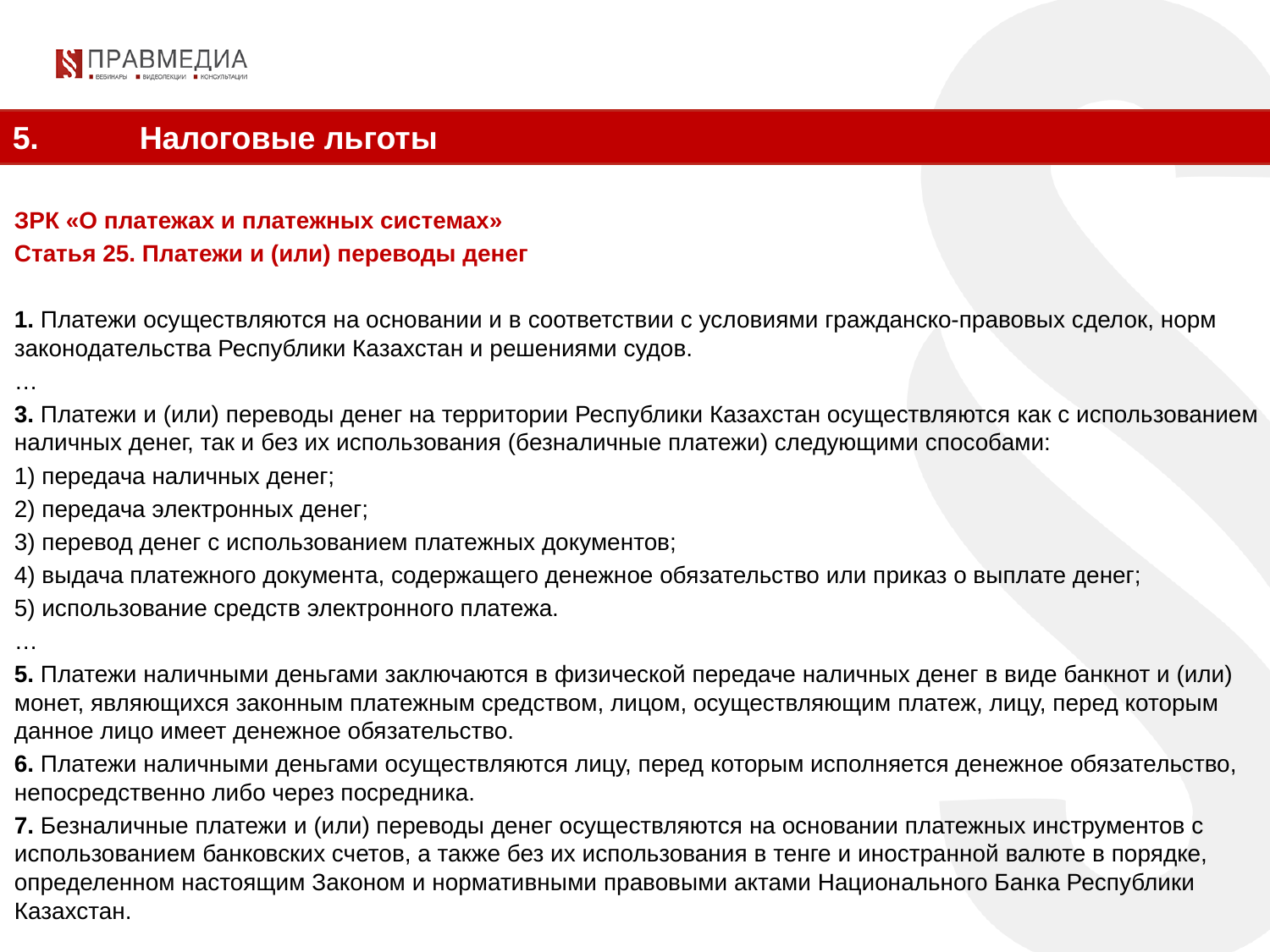

5.	Налоговые льготы

ЗРК «О платежах и платежных системах»
Статья 25. Платежи и (или) переводы денег

1. Платежи осуществляются на основании и в соответствии с условиями гражданско-правовых сделок, норм законодательства Республики Казахстан и решениями судов.
…
3. Платежи и (или) переводы денег на территории Республики Казахстан осуществляются как с использованием наличных денег, так и без их использования (безналичные платежи) следующими способами:
1) передача наличных денег;
2) передача электронных денег;
3) перевод денег с использованием платежных документов;
4) выдача платежного документа, содержащего денежное обязательство или приказ о выплате денег;
5) использование средств электронного платежа.
…
5. Платежи наличными деньгами заключаются в физической передаче наличных денег в виде банкнот и (или) монет, являющихся законным платежным средством, лицом, осуществляющим платеж, лицу, перед которым данное лицо имеет денежное обязательство.
6. Платежи наличными деньгами осуществляются лицу, перед которым исполняется денежное обязательство, непосредственно либо через посредника.
7. Безналичные платежи и (или) переводы денег осуществляются на основании платежных инструментов с использованием банковских счетов, а также без их использования в тенге и иностранной валюте в порядке, определенном настоящим Законом и нормативными правовыми актами Национального Банка Республики Казахстан.